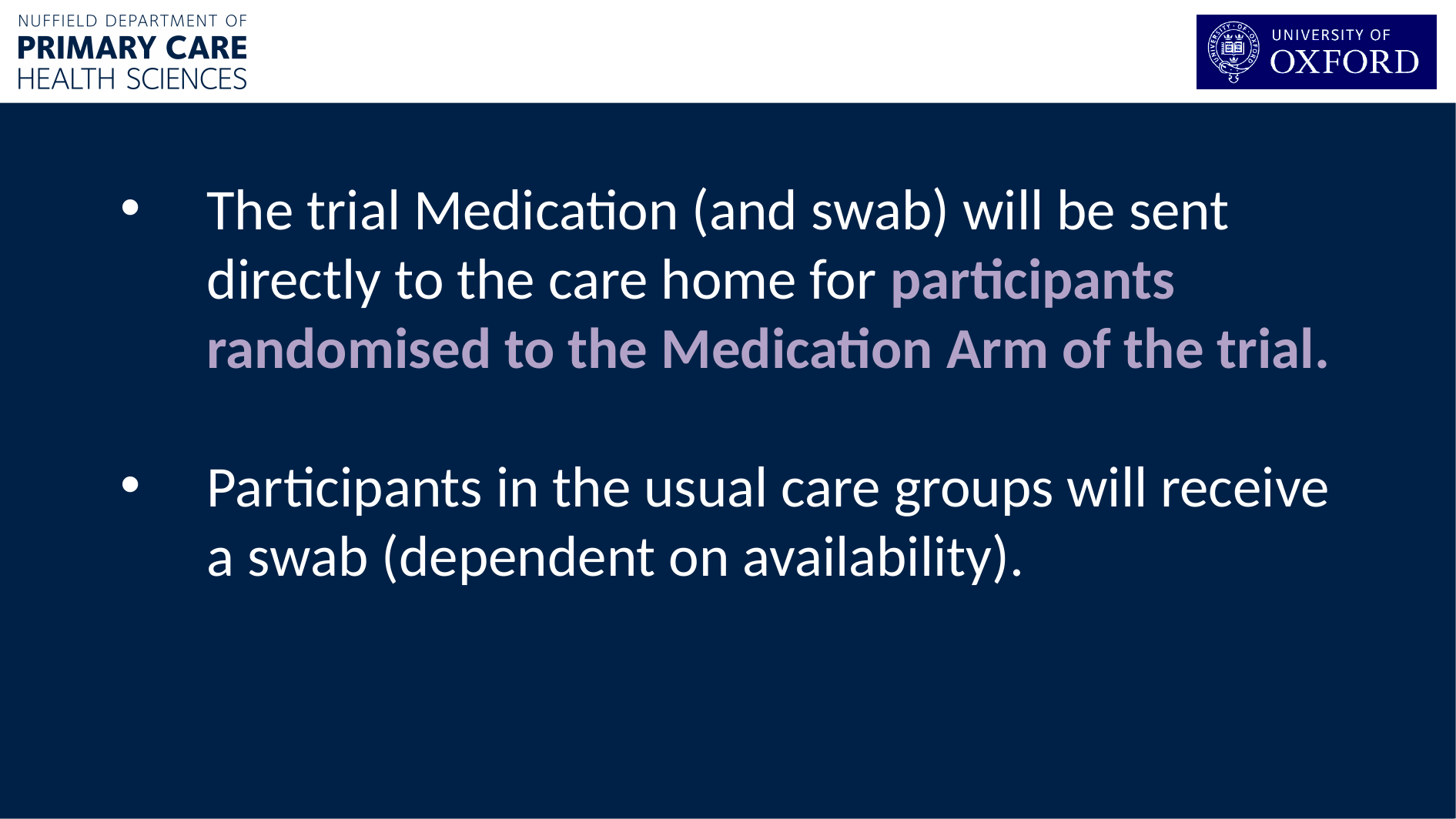

The trial Medication (and swab) will be sent directly to the care home for participants randomised to the Medication Arm of the trial.

Participants in the usual care groups will receive a swab (dependent on availability).